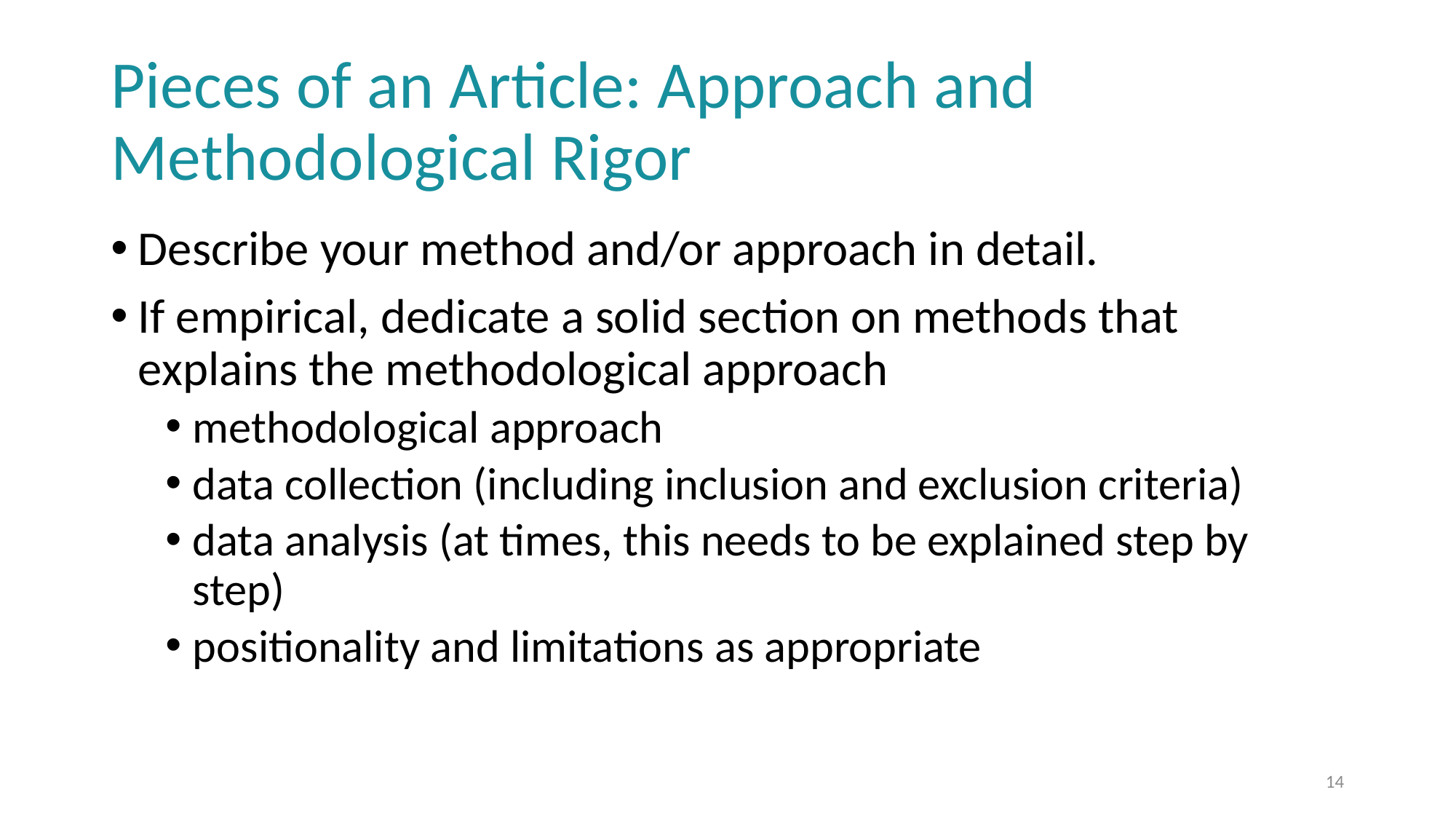

# Pieces of an Article: Approach and Methodological Rigor
Describe your method and/or approach in detail.
If empirical, dedicate a solid section on methods that explains the methodological approach
methodological approach
data collection (including inclusion and exclusion criteria)
data analysis (at times, this needs to be explained step by step)
positionality and limitations as appropriate

14